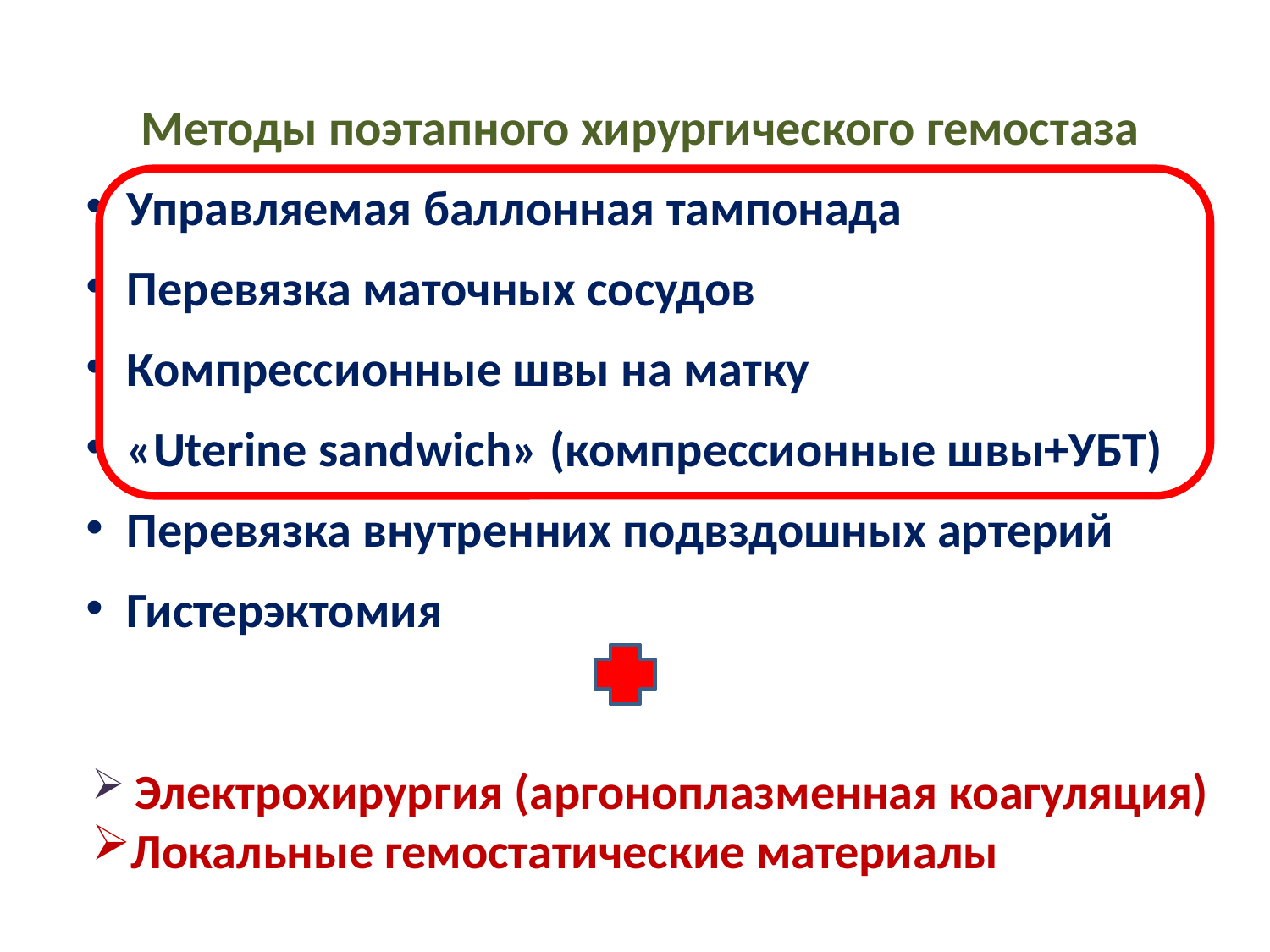

Методы поэтапного хирургического гемостаза
 Управляемая баллонная тампонада
 Перевязка маточных сосудов
 Компрессионные швы на матку
 «Uterine sandwich» (компрессионные швы+УБТ)
 Перевязка внутренних подвздошных артерий
 Гистерэктомия

 Электрохирургия (аргоноплазменная коагуляция)
Локальные гемостатические материалы